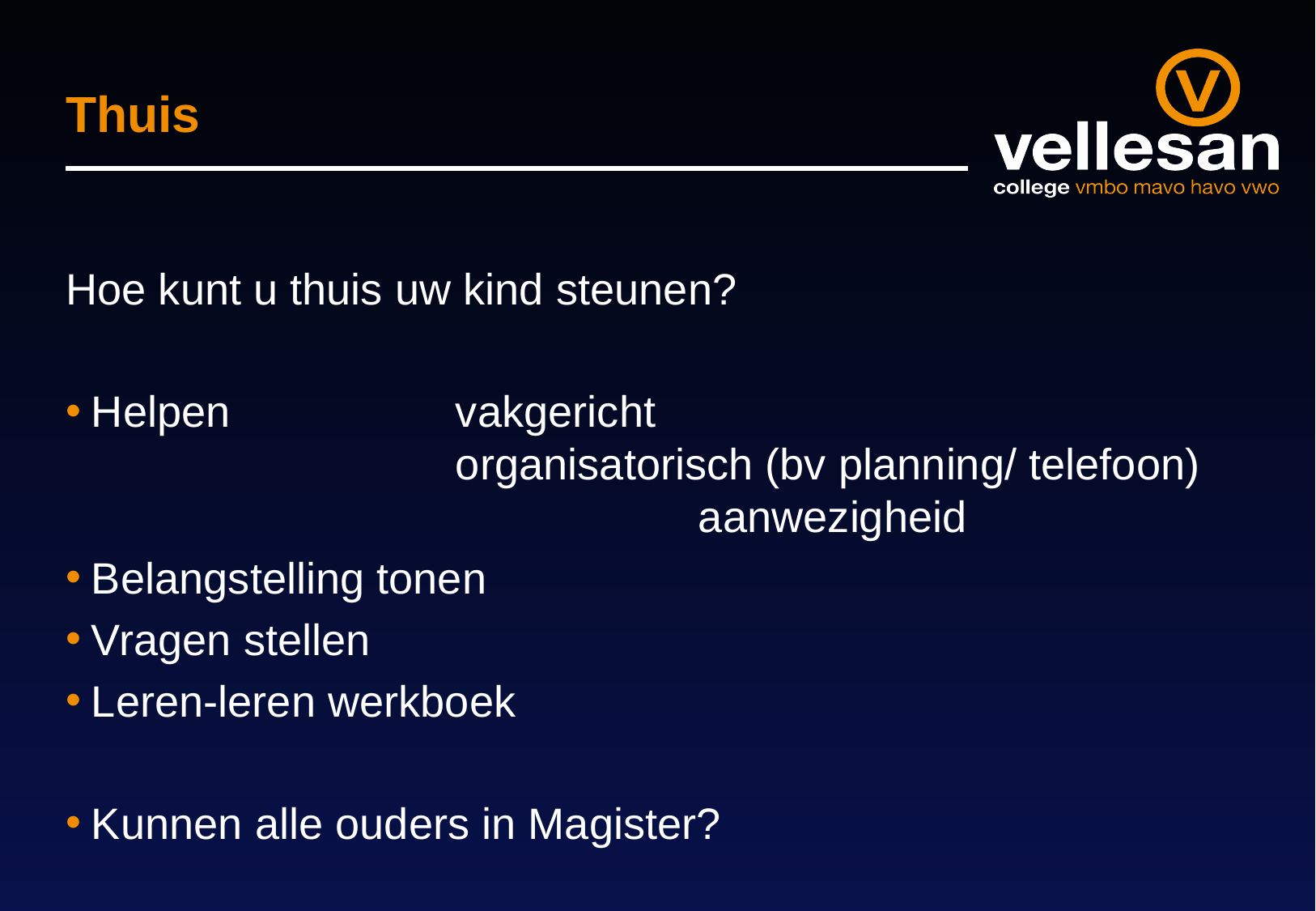

# Thuis
Hoe kunt u thuis uw kind steunen?

Helpen 		vakgericht
			organisatorisch (bv planning/ telefoon)                             			aanwezigheid
Belangstelling tonen
Vragen stellen
Leren-leren werkboek

Kunnen alle ouders in Magister?